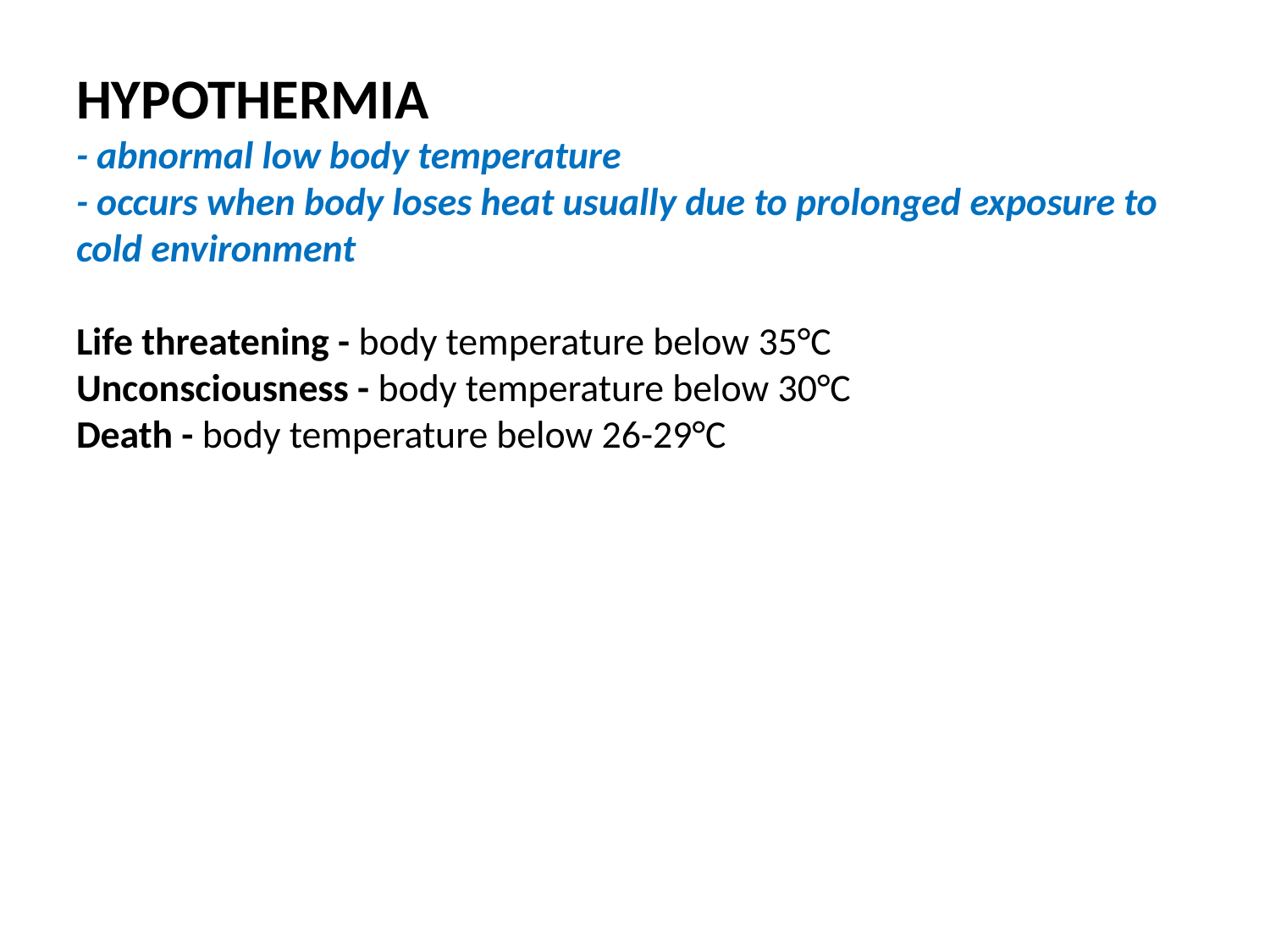

HYPOTHERMIA
- abnormal low body temperature
- occurs when body loses heat usually due to prolonged exposure to cold environment

Life threatening - body temperature below 35°C
Unconsciousness - body temperature below 30°C
Death - body temperature below 26-29°C